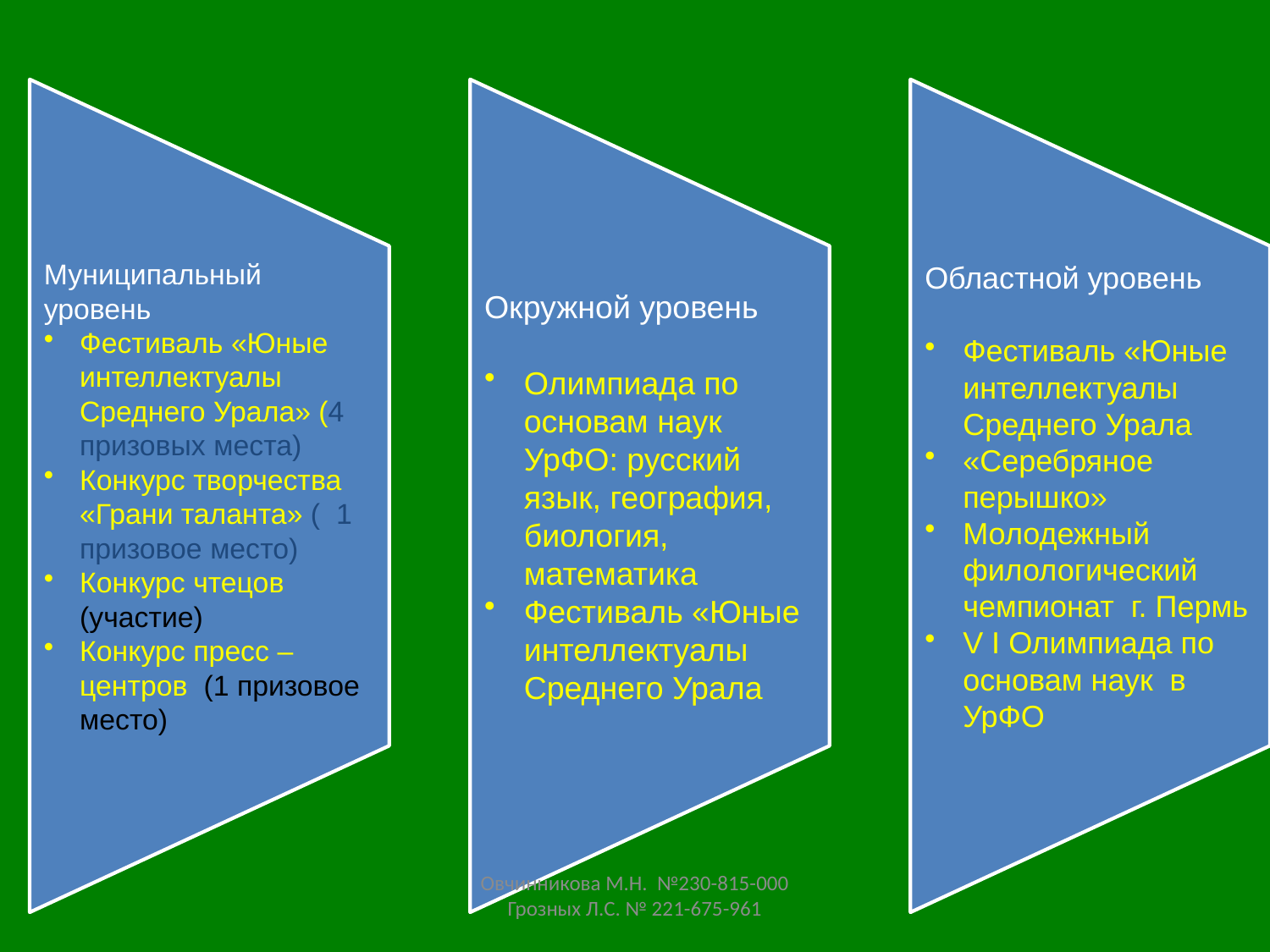

Муниципальный уровень
Фестиваль «Юные интеллектуалы Среднего Урала» (4 призовых места)
Окружной уровень
Олимпиада по основам наук УрФО: русский язык, география, биология, математика
Областной уровень
Фестиваль «Юные интеллектуалы Среднего Урала
Конкурс творчества  «Грани таланта» (  1 призовое место)
Конкурс чтецов (участие)
Конкурс пресс – центров  (1 призовое место)
Фестиваль «Юные интеллектуалы Среднего Урала
«Серебряное перышко»
Молодежный филологический чемпионат  г. Пермь
V I Олимпиада по основам наук  в УрФО
Овчинникова М.Н.  №230-815-000
Грозных Л.С. № 221-675-961